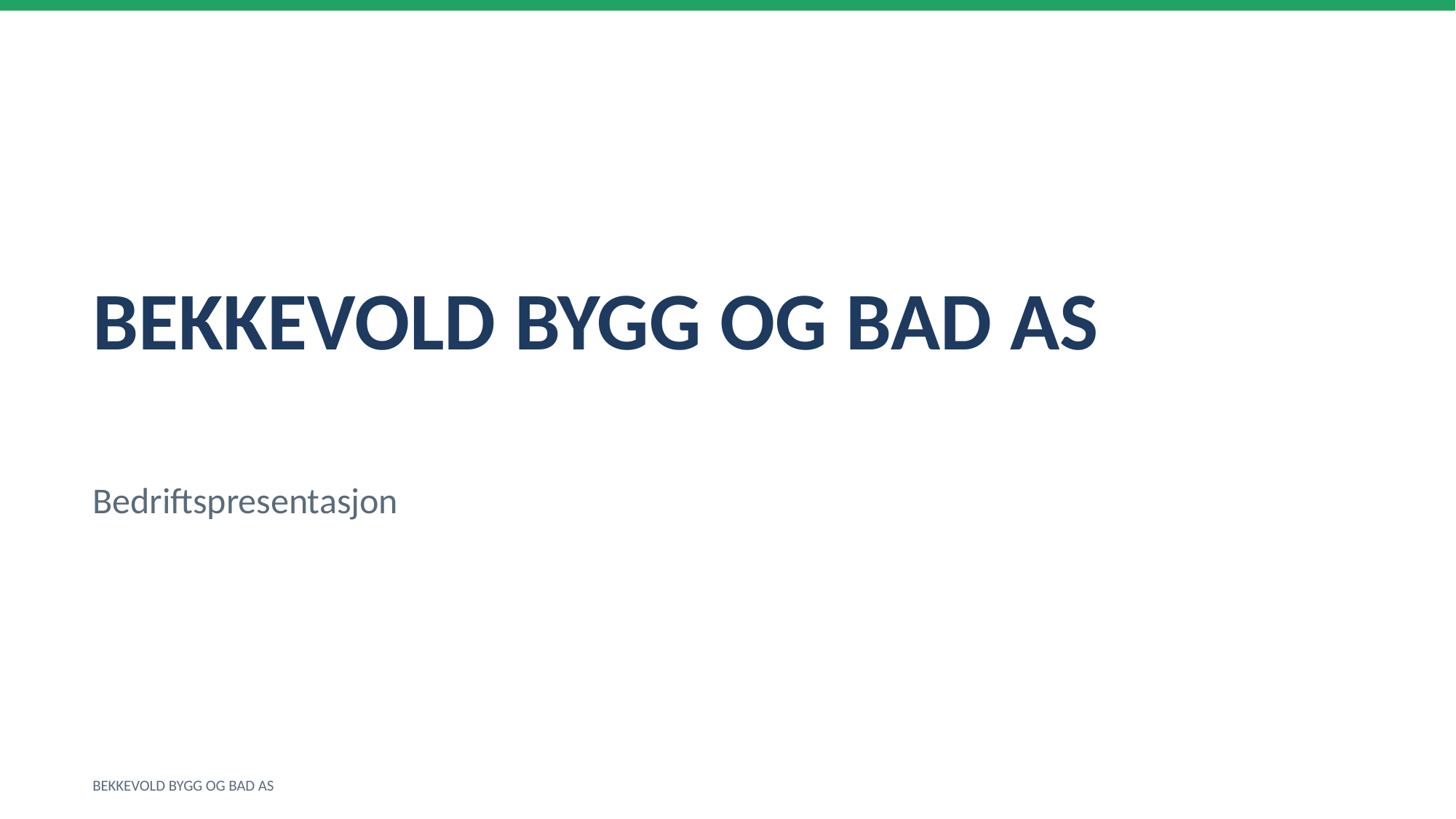

BEKKEVOLD BYGG OG BAD AS
Bedriftspresentasjon
BEKKEVOLD BYGG OG BAD AS